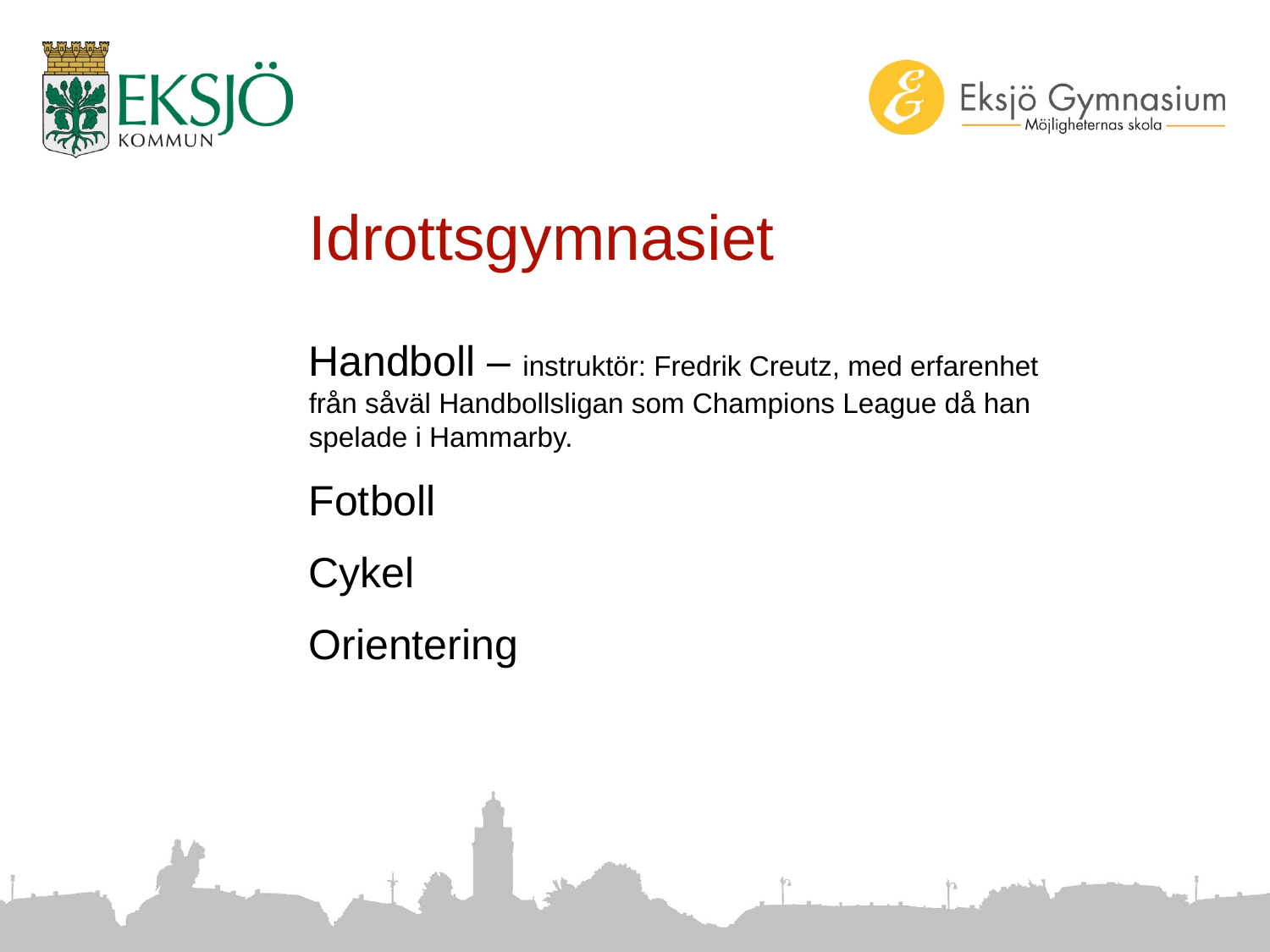

Idrottsgymnasiet
Handboll – instruktör: Fredrik Creutz, med erfarenhet från såväl Handbollsligan som Champions League då han spelade i Hammarby.
Fotboll
Cykel
Orientering